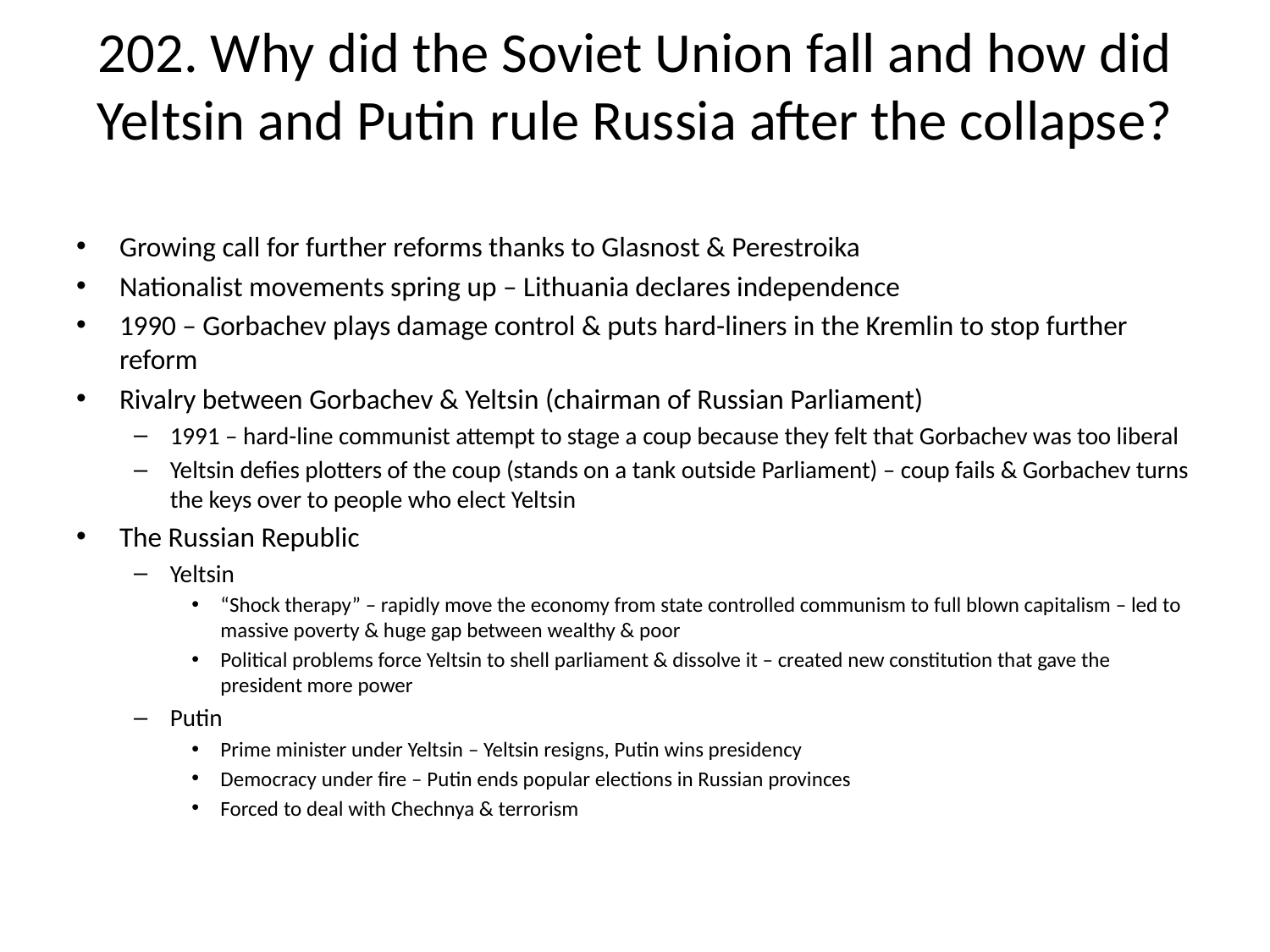

# 202. Why did the Soviet Union fall and how did Yeltsin and Putin rule Russia after the collapse?
Growing call for further reforms thanks to Glasnost & Perestroika
Nationalist movements spring up – Lithuania declares independence
1990 – Gorbachev plays damage control & puts hard-liners in the Kremlin to stop further reform
Rivalry between Gorbachev & Yeltsin (chairman of Russian Parliament)
1991 – hard-line communist attempt to stage a coup because they felt that Gorbachev was too liberal
Yeltsin defies plotters of the coup (stands on a tank outside Parliament) – coup fails & Gorbachev turns the keys over to people who elect Yeltsin
The Russian Republic
Yeltsin
“Shock therapy” – rapidly move the economy from state controlled communism to full blown capitalism – led to massive poverty & huge gap between wealthy & poor
Political problems force Yeltsin to shell parliament & dissolve it – created new constitution that gave the president more power
Putin
Prime minister under Yeltsin – Yeltsin resigns, Putin wins presidency
Democracy under fire – Putin ends popular elections in Russian provinces
Forced to deal with Chechnya & terrorism